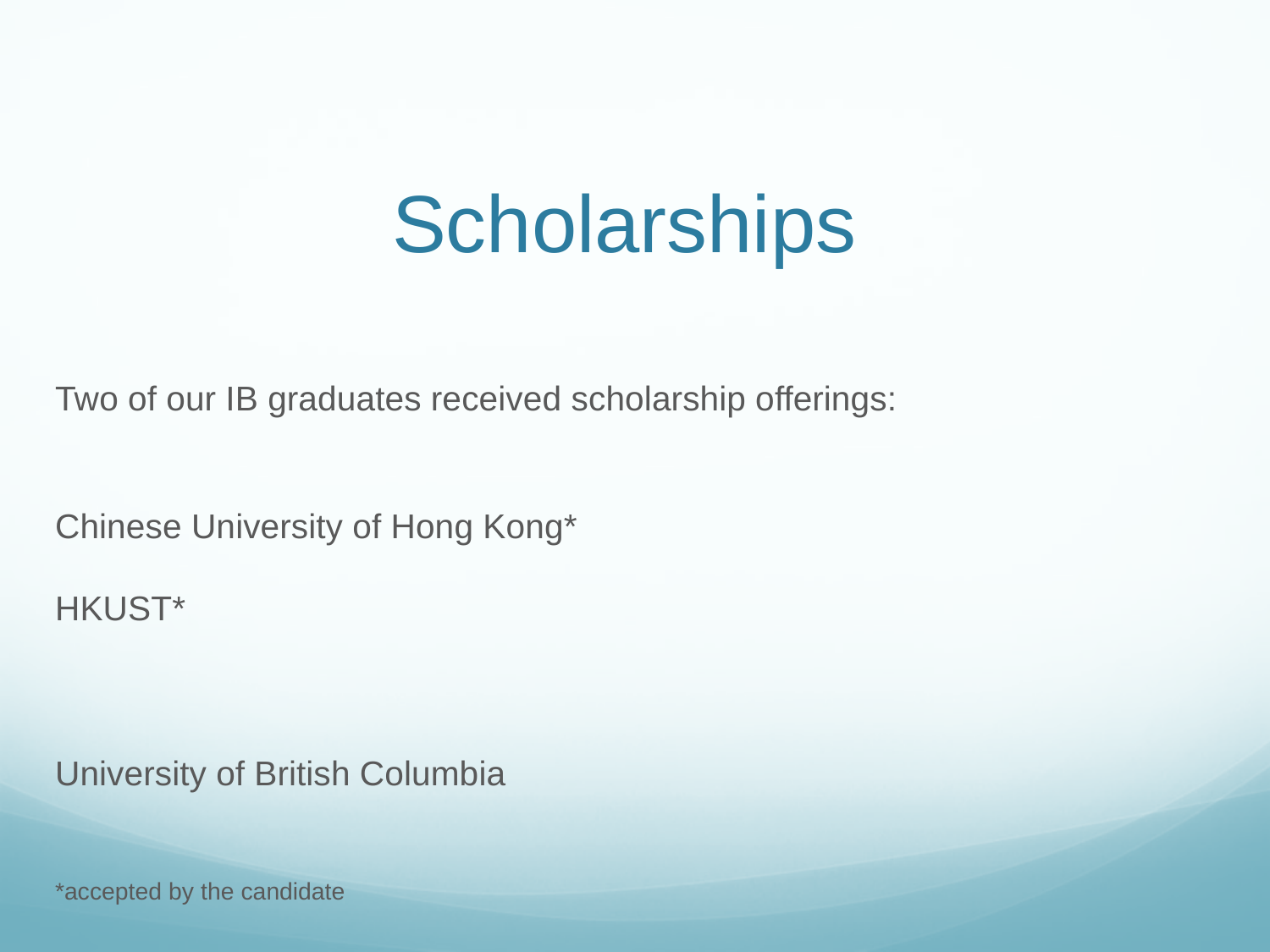

# Scholarships
Two of our IB graduates received scholarship offerings:

Chinese University of Hong Kong*

HKUST*

University of British Columbia

*accepted by the candidate